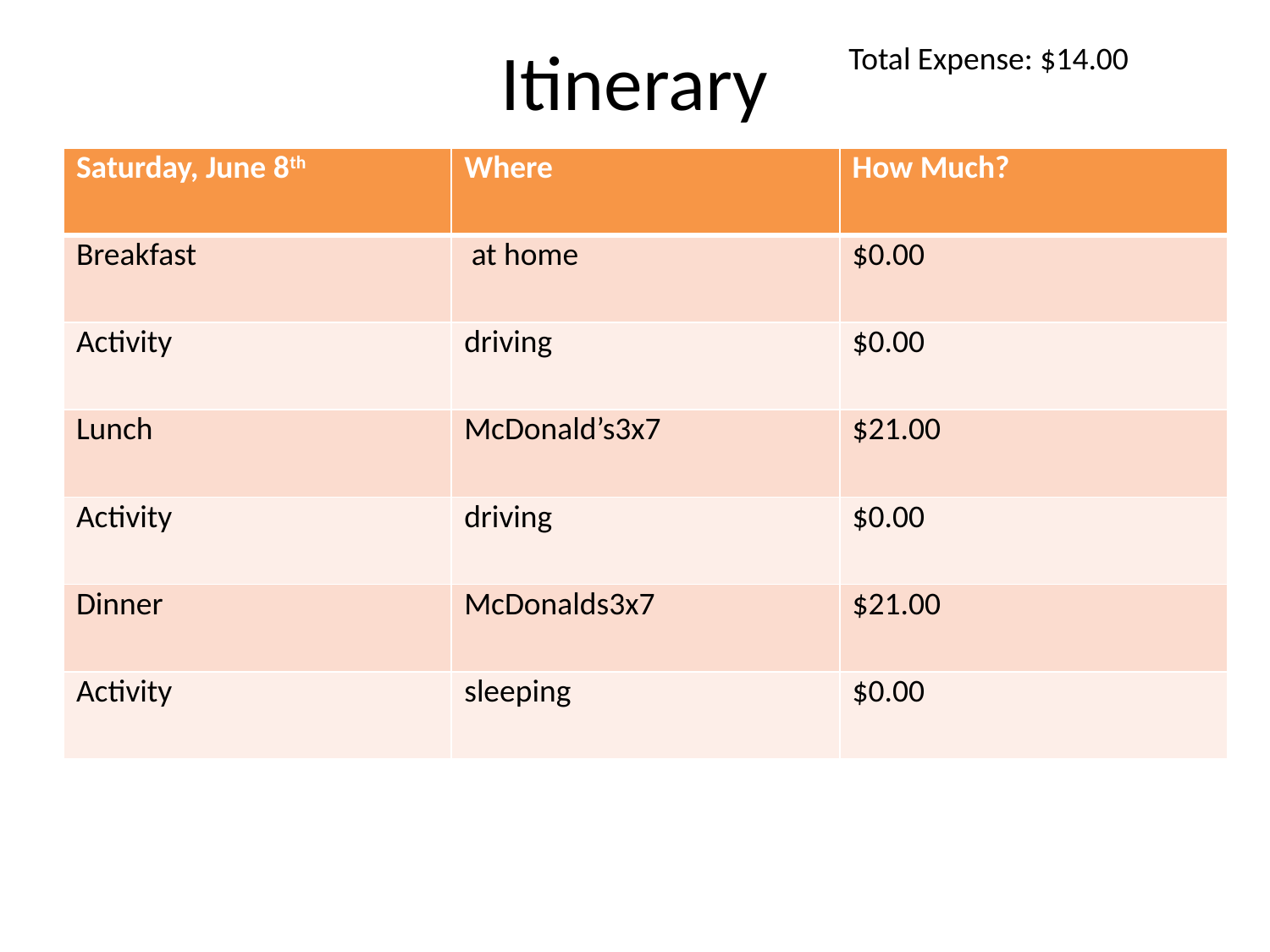

# Itinerary
Total Expense: $14.00
| Saturday, June 8th | Where | How Much? |
| --- | --- | --- |
| Breakfast | at home | $0.00 |
| Activity | driving | $0.00 |
| Lunch | McDonald’s3x7 | $21.00 |
| Activity | driving | $0.00 |
| Dinner | McDonalds3x7 | $21.00 |
| Activity | sleeping | $0.00 |